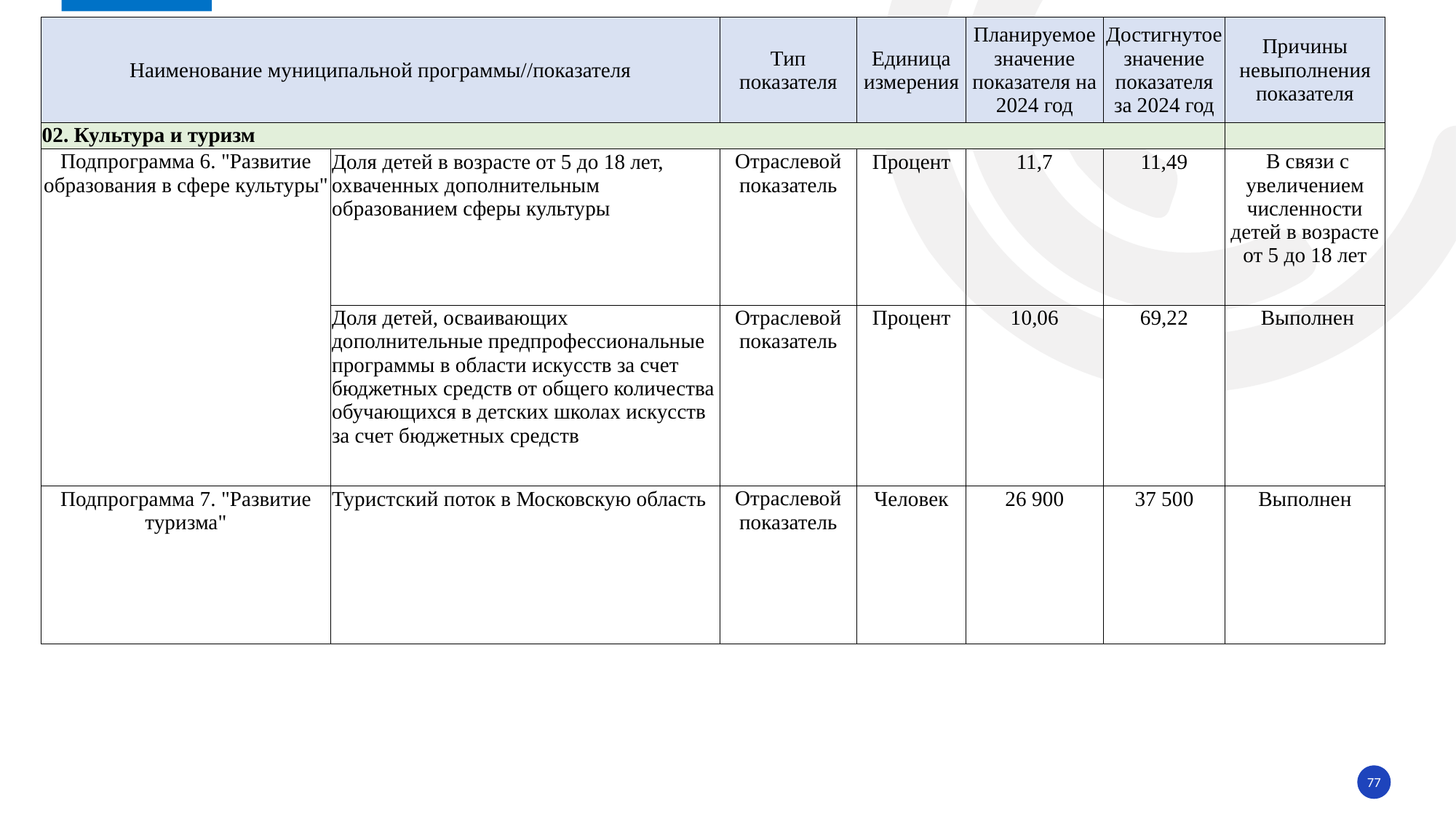

| Наименование муниципальной программы//показателя |  | Тип показателя | Единица измерения | Планируемое значение показателя на 2024 год | Достигнутое значение показателя за 2024 год | Причины невыполнения показателя |
| --- | --- | --- | --- | --- | --- | --- |
| 02. Культура и туризм |  |  |  |  |  |  |
| Подпрограмма 6. "Развитие образования в сфере культуры" | Доля детей в возрасте от 5 до 18 лет, охваченных дополнительным образованием сферы культуры | Отраслевой показатель | Процент | 11,7 | 11,49 | В связи с увеличением численности детей в возрасте от 5 до 18 лет |
|  | Доля детей, осваивающих дополнительные предпрофессиональные программы в области искусств за счет бюджетных средств от общего количества обучающихся в детских школах искусств за счет бюджетных средств | Отраслевой показатель | Процент | 10,06 | 69,22 | Выполнен |
| Подпрограмма 7. "Развитие туризма" | Туристский поток в Московскую область | Отраслевой показатель | Человек | 26 900 | 37 500 | Выполнен |

77